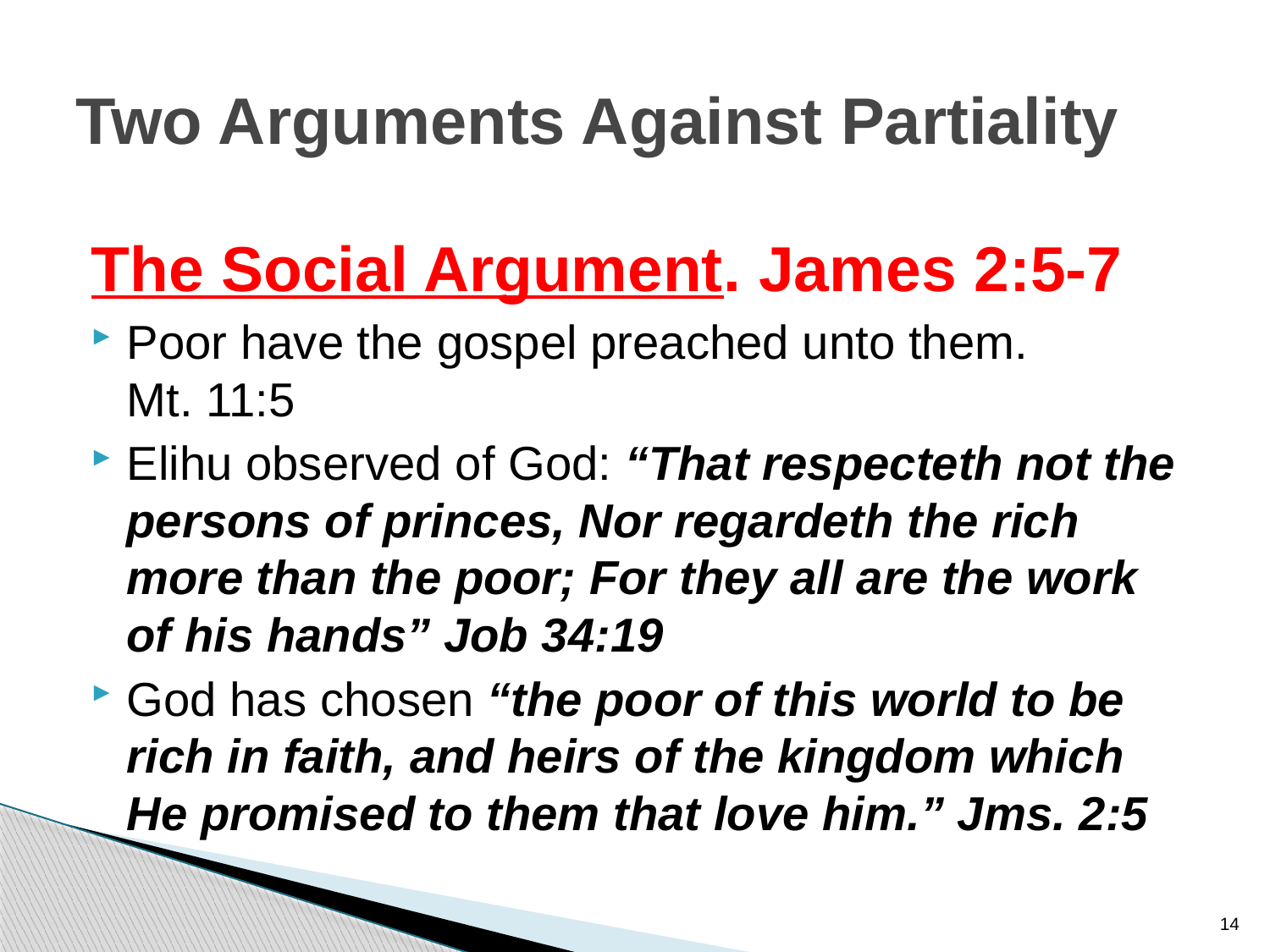

# Two Arguments Against Partiality
The Social Argument. James 2:5-7
Poor have the gospel preached unto them.
Mt. 11:5
Elihu observed of God: “That respecteth not the persons of princes, Nor regardeth the rich more than the poor; For they all are the work of his hands” Job 34:19
God has chosen “the poor of this world to be rich in faith, and heirs of the kingdom which He promised to them that love him.” Jms. 2:5
14